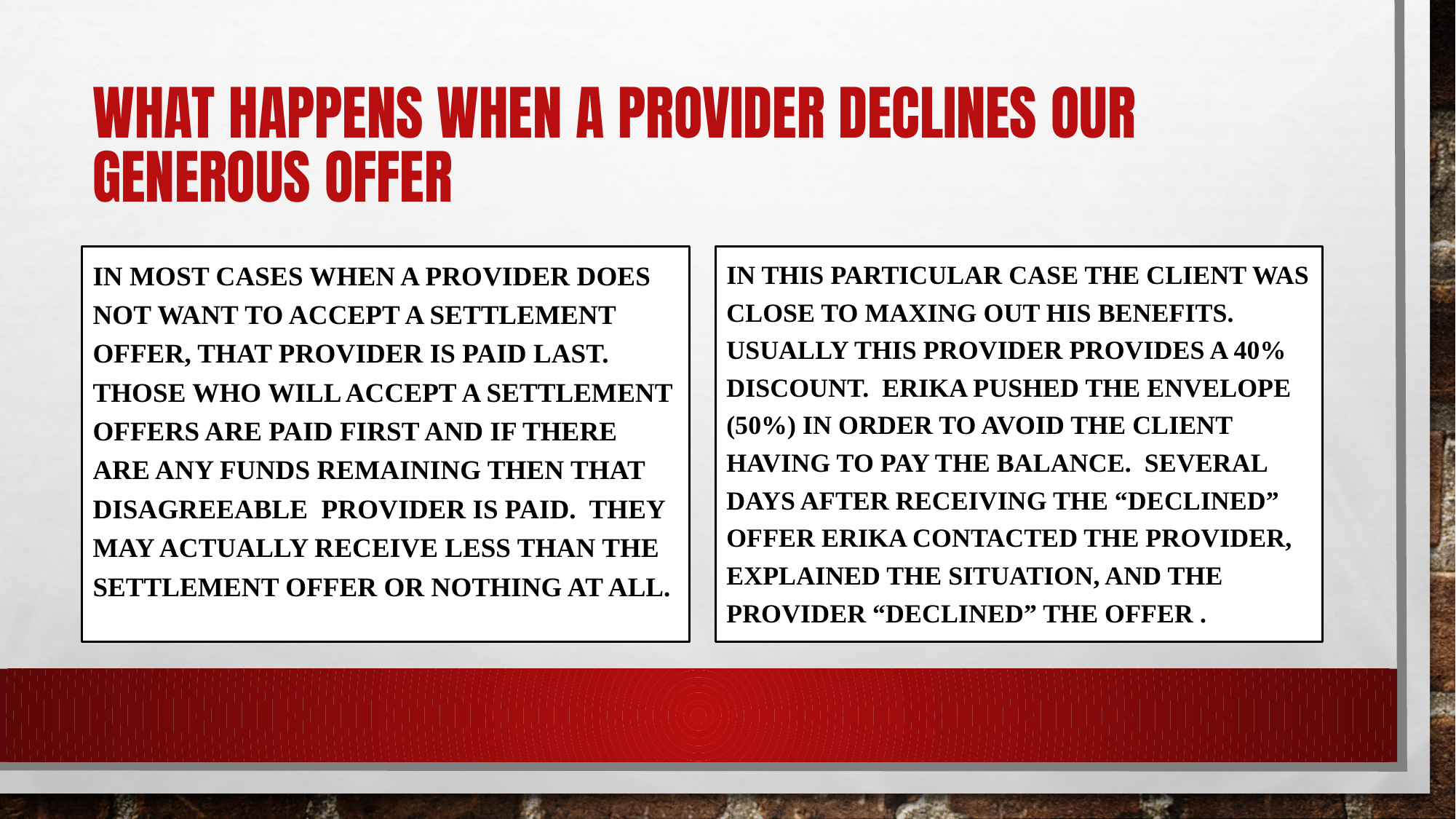

# What Happens when a provider declines our generous offer
IN most cases when a provider Does not want to accept a settlement offer, That provider is paid last.  Those who will accept a settlement offers are paid first and if there are any funds remaining then that Disagreeable  provider is paid.  They may Actually receive less than the settlement offer or nothing at All.
In This particular case the Client was close to maxing out his benefits.  Usually this provider provides a 40% discount.  Erika pushed the envelope (50%) in order to avoid the client having to pay the balance.  Several days after receiving the “Declined” Offer Erika contacted the provider, explained the situation, and the Provider “declined” the Offer .